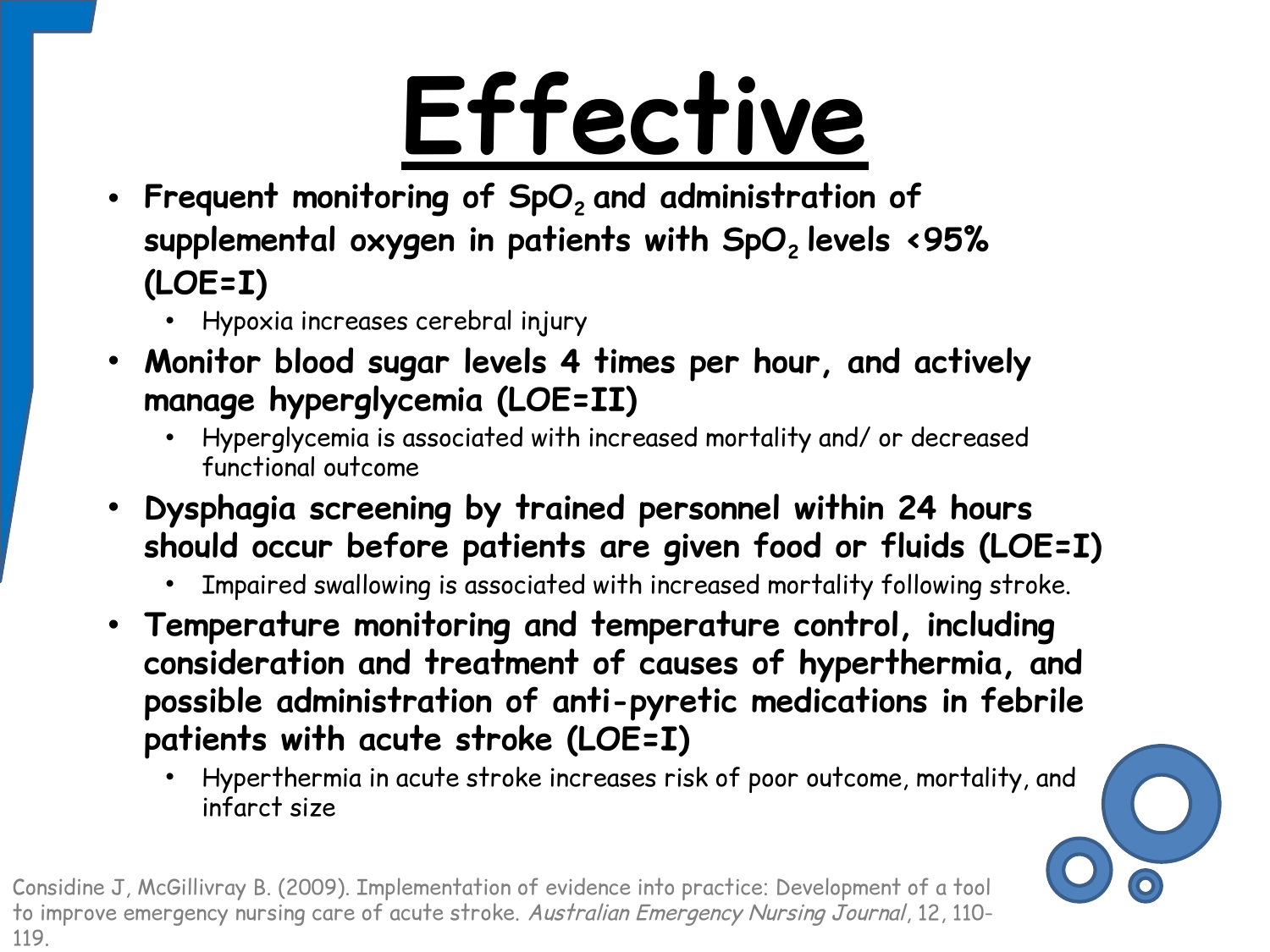

# Effective
Frequent monitoring of SpO2 and administration of supplemental oxygen in patients with SpO2 levels <95% (LOE=I)
Hypoxia increases cerebral injury
Monitor blood sugar levels 4 times per hour, and actively manage hyperglycemia (LOE=II)
Hyperglycemia is associated with increased mortality and/ or decreased functional outcome
Dysphagia screening by trained personnel within 24 hours should occur before patients are given food or fluids (LOE=I)
Impaired swallowing is associated with increased mortality following stroke.
Temperature monitoring and temperature control, including consideration and treatment of causes of hyperthermia, and possible administration of anti-pyretic medications in febrile patients with acute stroke (LOE=I)
Hyperthermia in acute stroke increases risk of poor outcome, mortality, and infarct size

Considine J, McGillivray B. (2009). Implementation of evidence into practice: Development of a tool to improve emergency nursing care of acute stroke. Australian Emergency Nursing Journal, 12, 110-119.